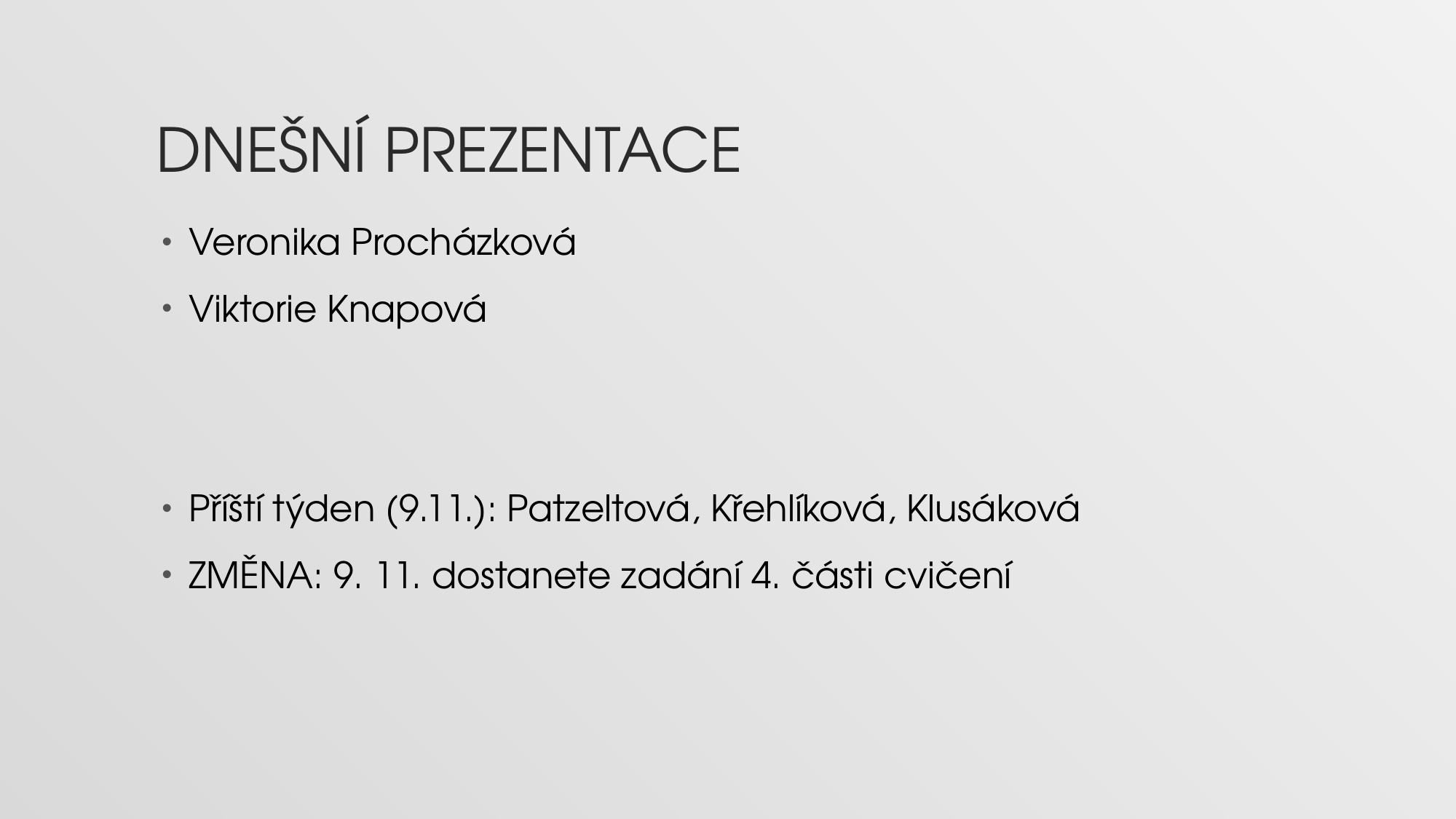

# Dnešní prezentace
Veronika Procházková
Viktorie Knapová

Příští týden (9.11.): Patzeltová, Křehlíková, Klusáková
ZMĚNA: 9. 11. dostanete zadání 4. části cvičení